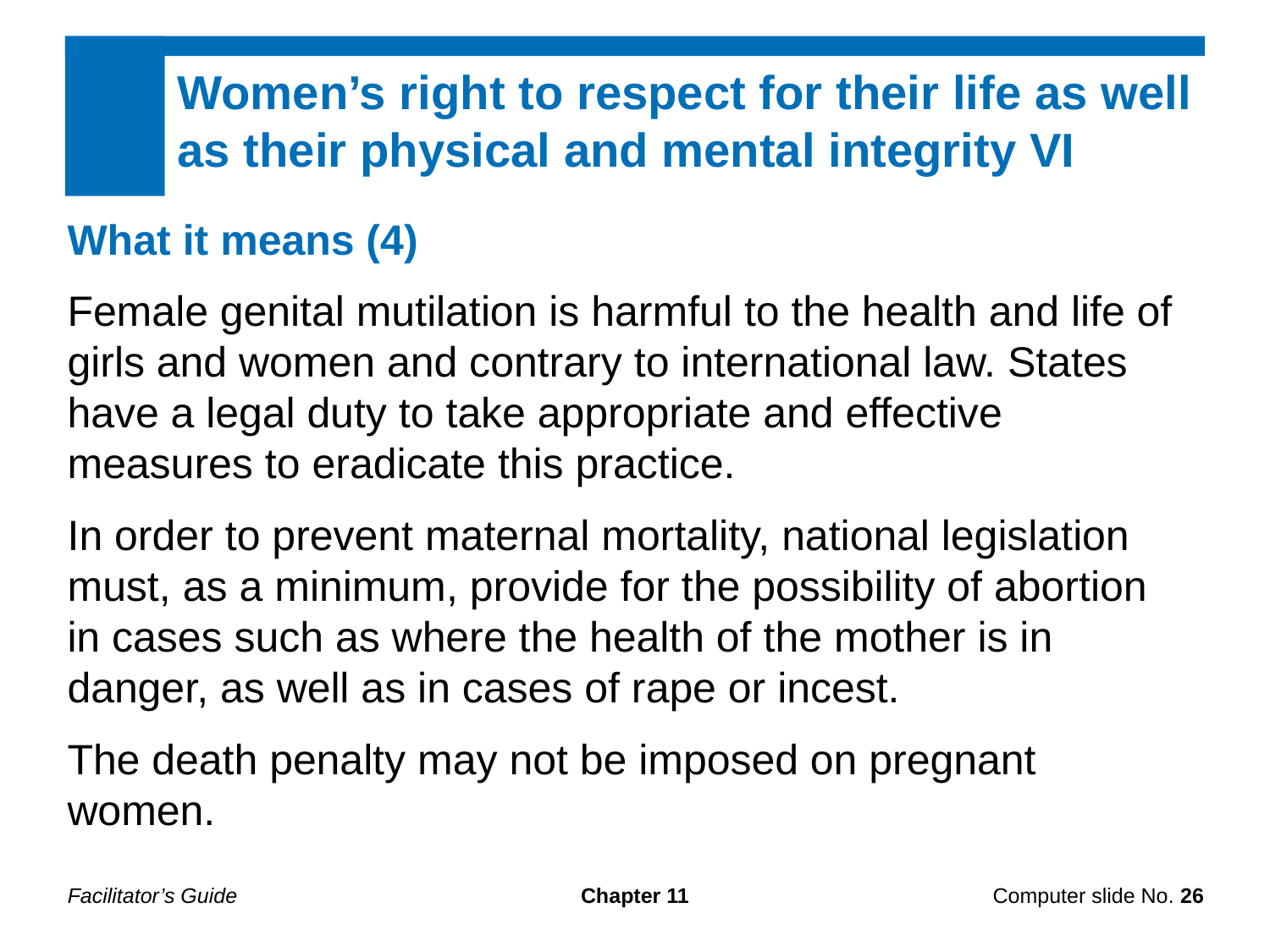

Women’s right to respect for their life as well as their physical and mental integrity VI
What it means (4)
Female genital mutilation is harmful to the health and life of girls and women and contrary to international law. States have a legal duty to take appropriate and effective measures to eradicate this practice.
In order to prevent maternal mortality, national legislation must, as a minimum, provide for the possibility of abortion in cases such as where the health of the mother is in danger, as well as in cases of rape or incest.
The death penalty may not be imposed on pregnant women.
Facilitator’s Guide
Chapter 11
Computer slide No. 26